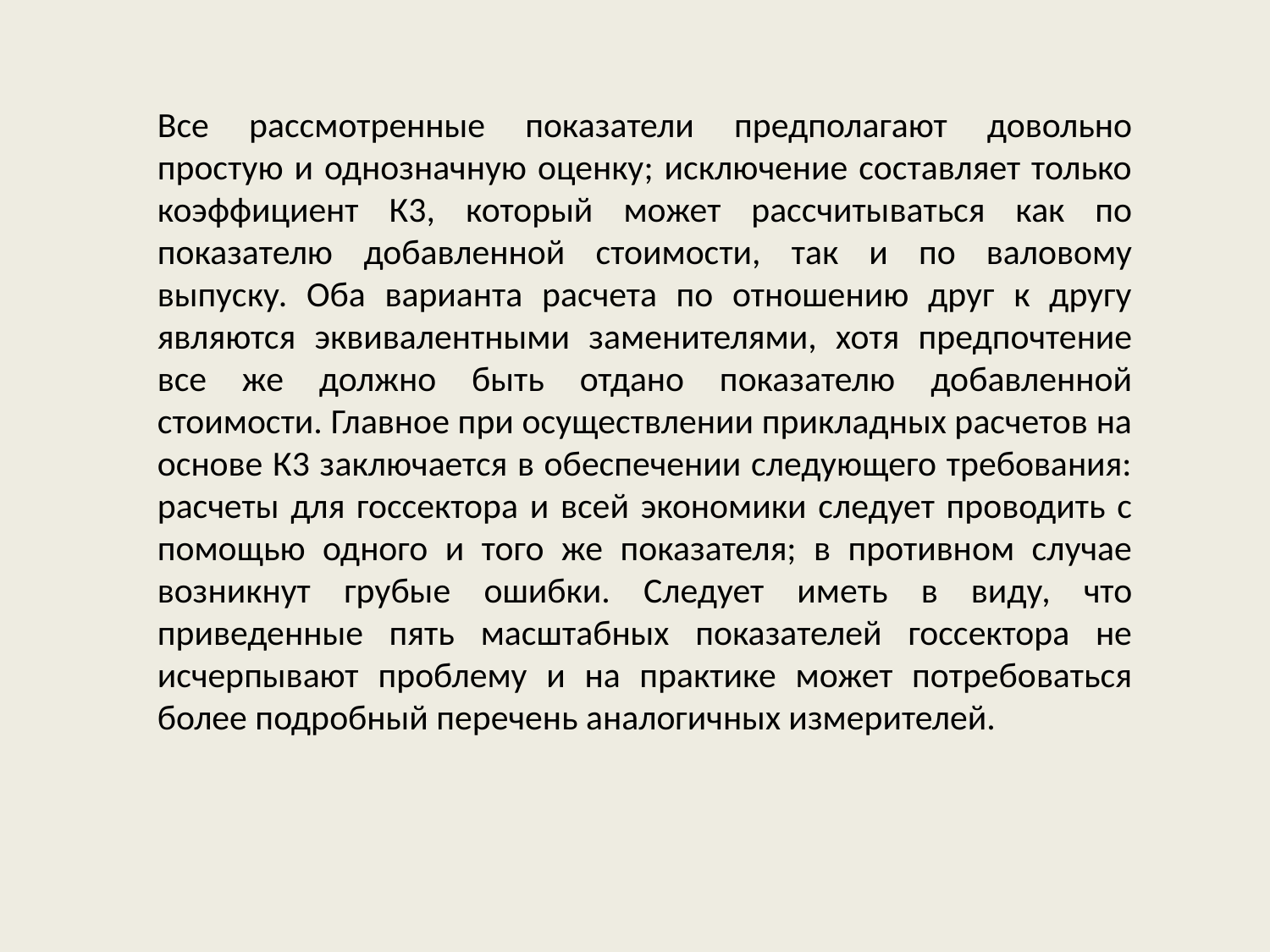

Все рассмотренные показатели предполагают довольно простую и однозначную оценку; исключение составляет только коэффициент К3, который может рассчитываться как по показателю добавленной стоимости, так и по валовому выпуску. Оба варианта расчета по отношению друг к другу являются эквивалентными заменителями, хотя предпочтение все же должно быть отдано показателю добавленной стоимости. Главное при осуществлении прикладных расчетов на основе К3 заключается в обеспечении следующего требования: расчеты для госсектора и всей экономики следует проводить с помощью одного и того же показателя; в противном случае возникнут грубые ошибки. Следует иметь в виду, что приведенные пять масштабных показателей госсектора не исчерпывают проблему и на практике может потребоваться более подробный перечень аналогичных измерителей.